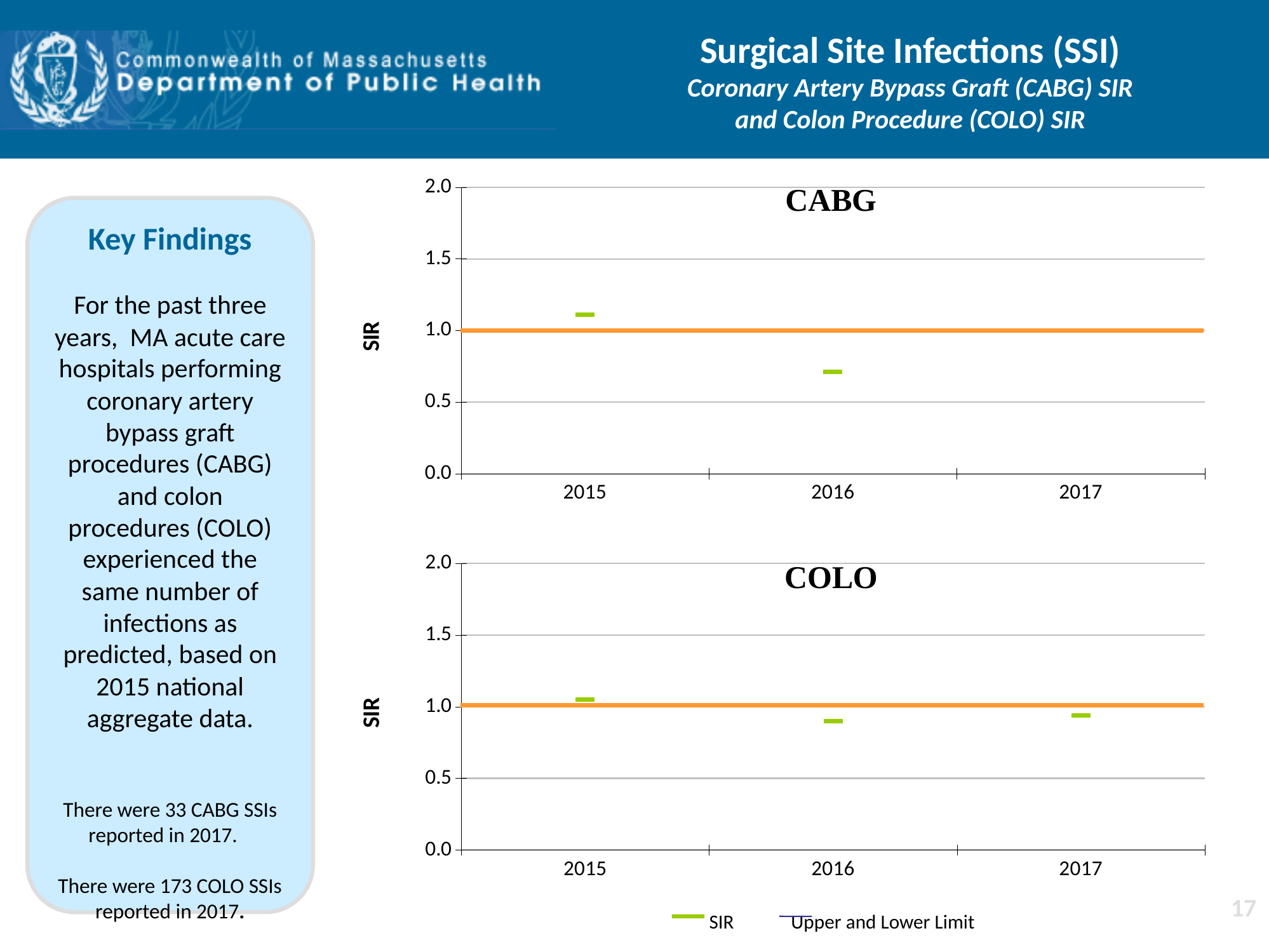

# Surgical Site Infections (SSI) Coronary Artery Bypass Graft (CABG) SIR and Colon Procedure (COLO) SIR

### Chart

| Category | CI_HI | CI_LO | SIR |
|---|---|---|---|
| 2015 | 1.55 | 0.77 | 1.11 |
| 2016 | 1.04 | 0.45 | 0.71 |
| 2017 | 1.38 | 0.7 | 1.0 |
Key Findings

For the past three years,  MA acute care hospitals performing coronary artery bypass graft procedures (CABG) and colon procedures (COLO) experienced the same number of infections as predicted, based on 2015 national aggregate data.

There were 33 CABG SSIs reported in 2017.

There were 173 COLO SSIs reported in 2017.

### Chart

| Category | CI_HI | CI_LO | SIR |
|---|---|---|---|
| 2015 | 1.21 | 0.9 | 1.05 |
| 2016 | 1.04 | 0.76 | 0.9 |
| 2017 | 1.08 | 0.8 | 0.94 |
17
           SIR	        Upper and Lower Limit